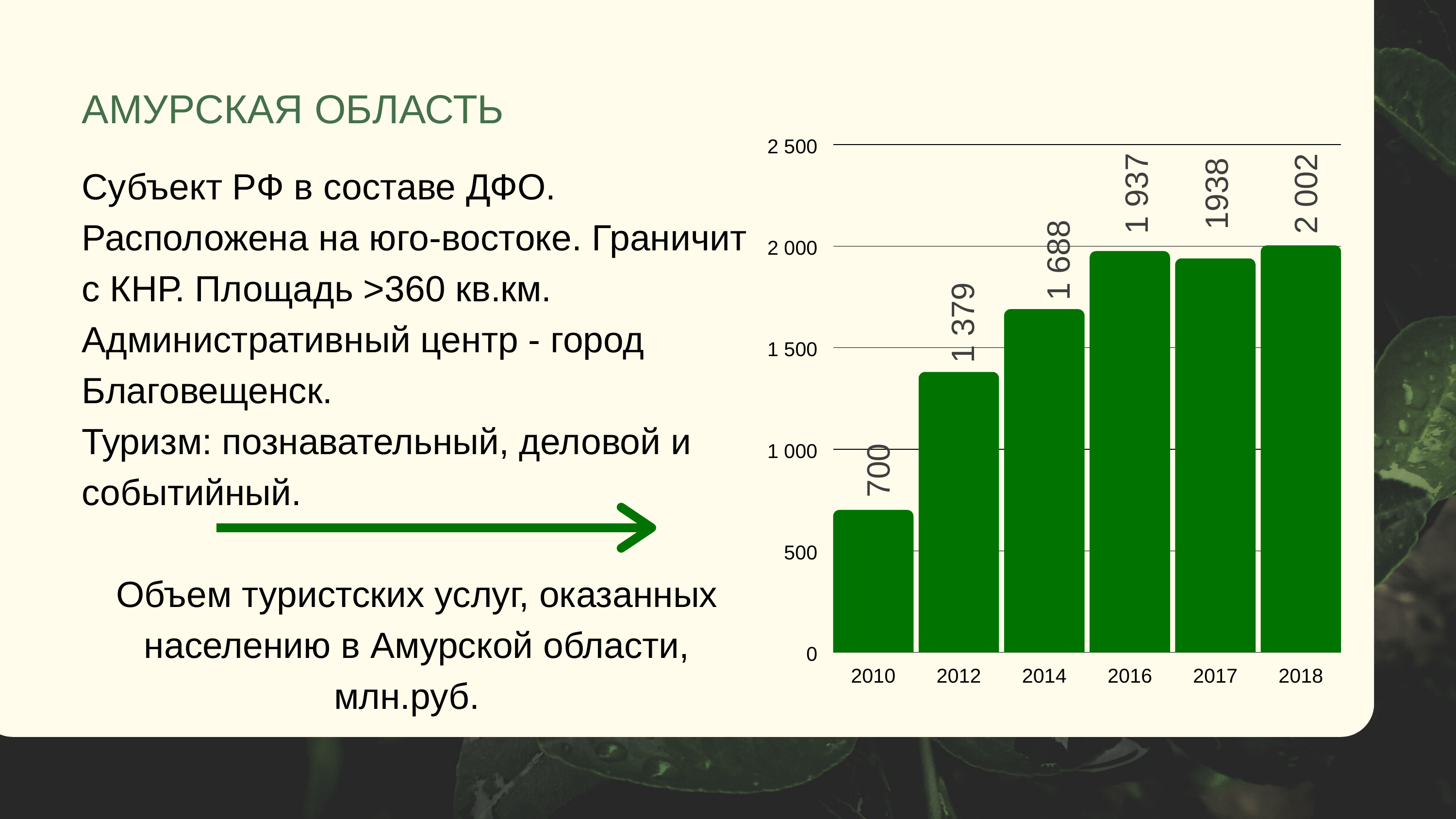

АМУРСКАЯ ОБЛАСТЬ
2 500

2 000
1 500
1 000
500
0
2010
2012
2014
2016
2017
2018
Субъект РФ в составе ДФО. Расположена на юго-востоке. Граничит с КНР. Площадь >360 кв.км. Административный центр - город Благовещенск.
Туризм: познавательный, деловой и событийный.

Объем туристских услуг, оказанных населению в Амурской области, млн.руб.
1 937
1938
2 002
1 688
1 379
700